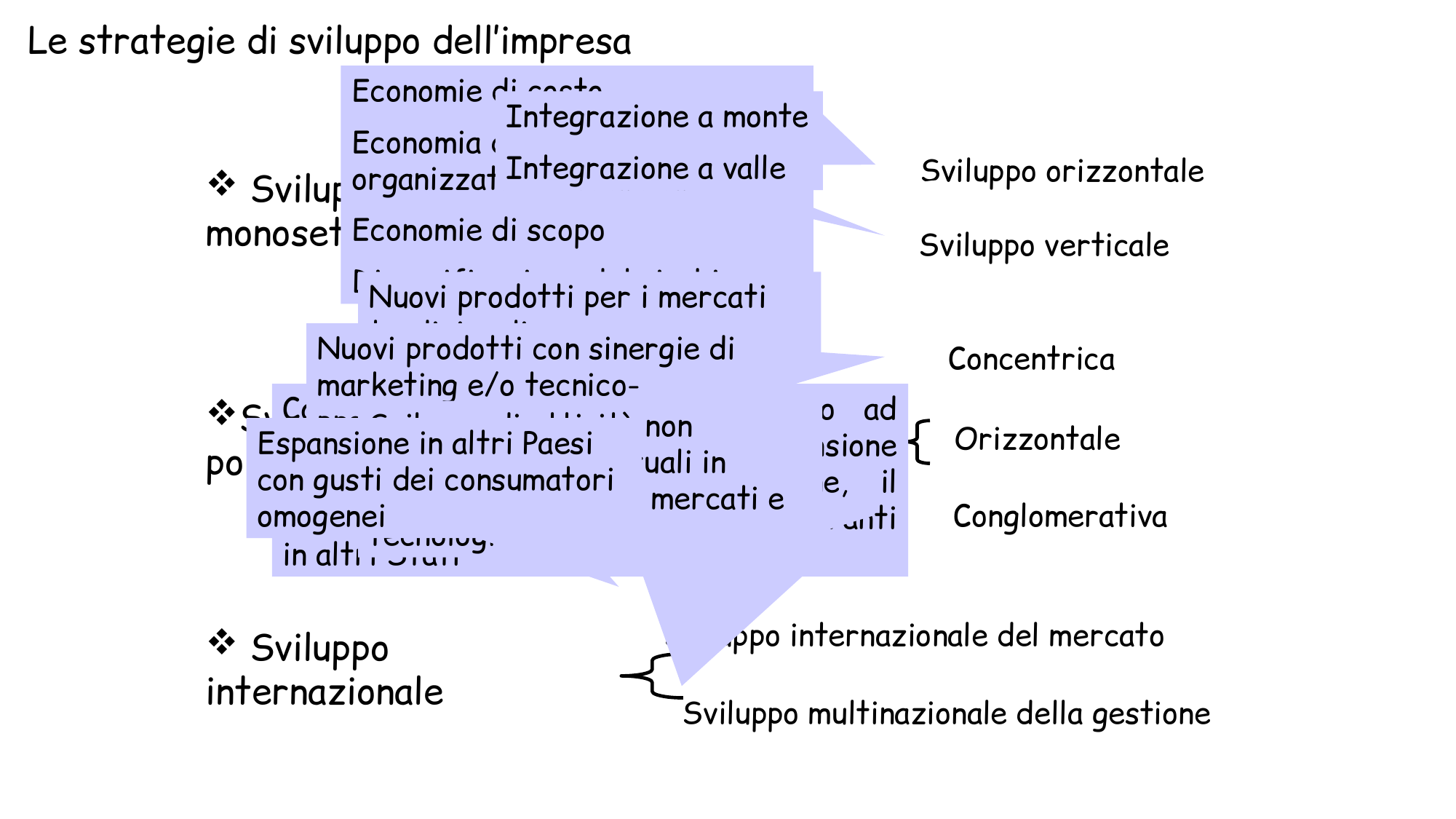

Le strategie di sviluppo dell’impresa
Economie di costo
Economia di scala manageriali, organizzative e finanziarie
Economie di scopo
Diversificazione del rischio
Integrazione a monte
Integrazione a valle
Sviluppo orizzontale

 Sviluppo monosettoriale

Sviluppo polisettoriale

 Sviluppo internazionale
Sviluppo verticale
Nuovi prodotti per i mercati tradizionali
Nuovi prodotti con sinergie di marketing e/o tecnico-produttive, ingresso in nuovi mercati
Concentrica
Strategie di diversificazione

Costituita da società facenti capo ad un’impresa dominante la cui espansione avviene mediante la partecipazione, il controllo e la gestione di imprese operanti in altri Stati
Sviluppo di attività non correlate con le attuali in termini di prodotti, mercati e tecnologie
Orizzontale
Espansione in altri Paesi con gusti dei consumatori omogenei
Conglomerativa
Sviluppo internazionale del mercato

Sviluppo multinazionale della gestione